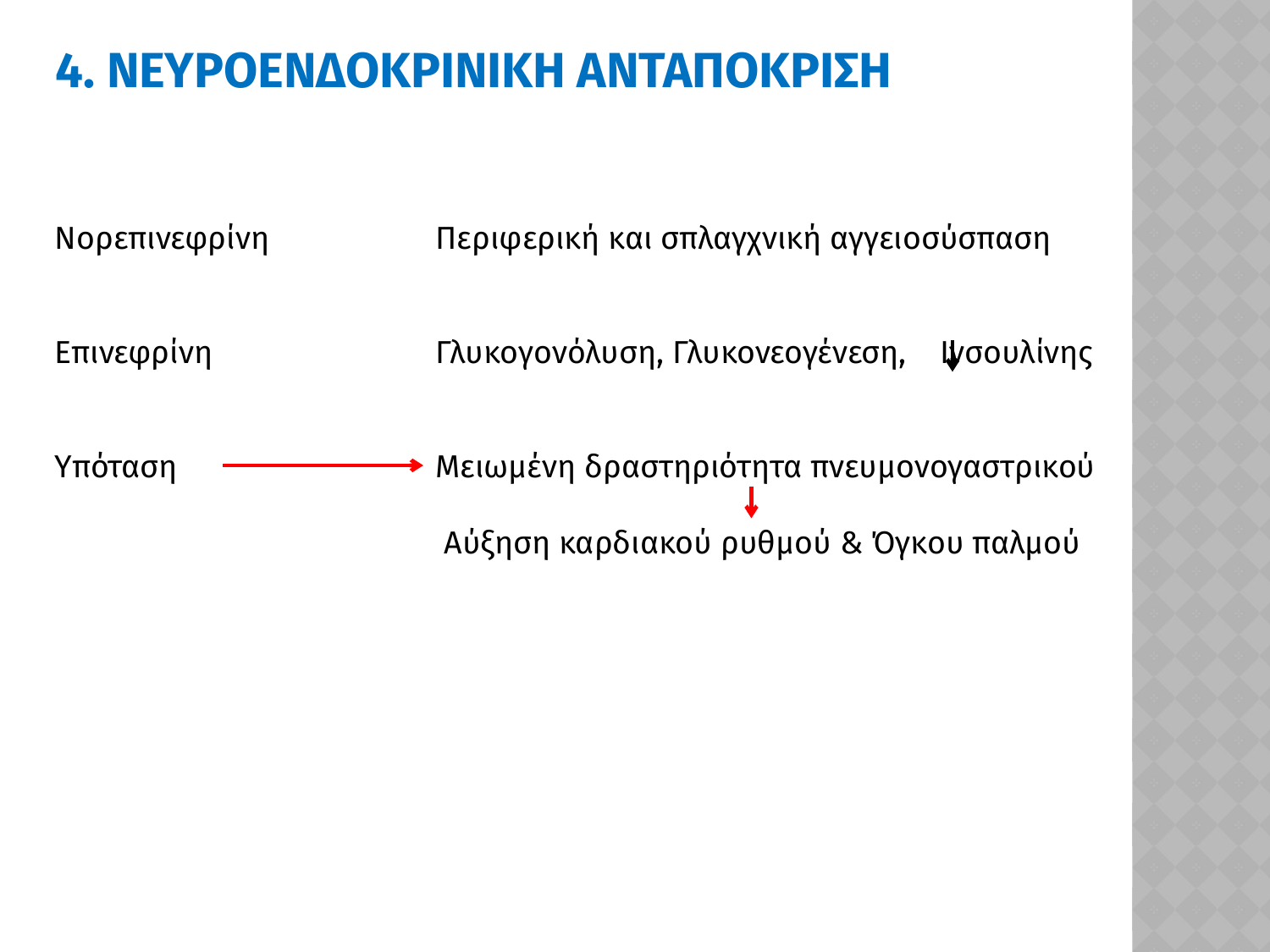

4. ΝΕΥΡΟΕΝΔΟΚΡΙΝΙΚΗ ΑΝΤΑΠΟΚΡΙΣΗ
Νορεπινεφρίνη		Περιφερική και σπλαγχνική αγγειοσύσπαση

Επινεφρίνη		Γλυκογονόλυση, Γλυκονεογένεση,    Ινσουλίνης

Υπόταση			Μειωμένη δραστηριότητα πνευμονογαστρικού

			 Αύξηση καρδιακού ρυθμού & Όγκου παλμού